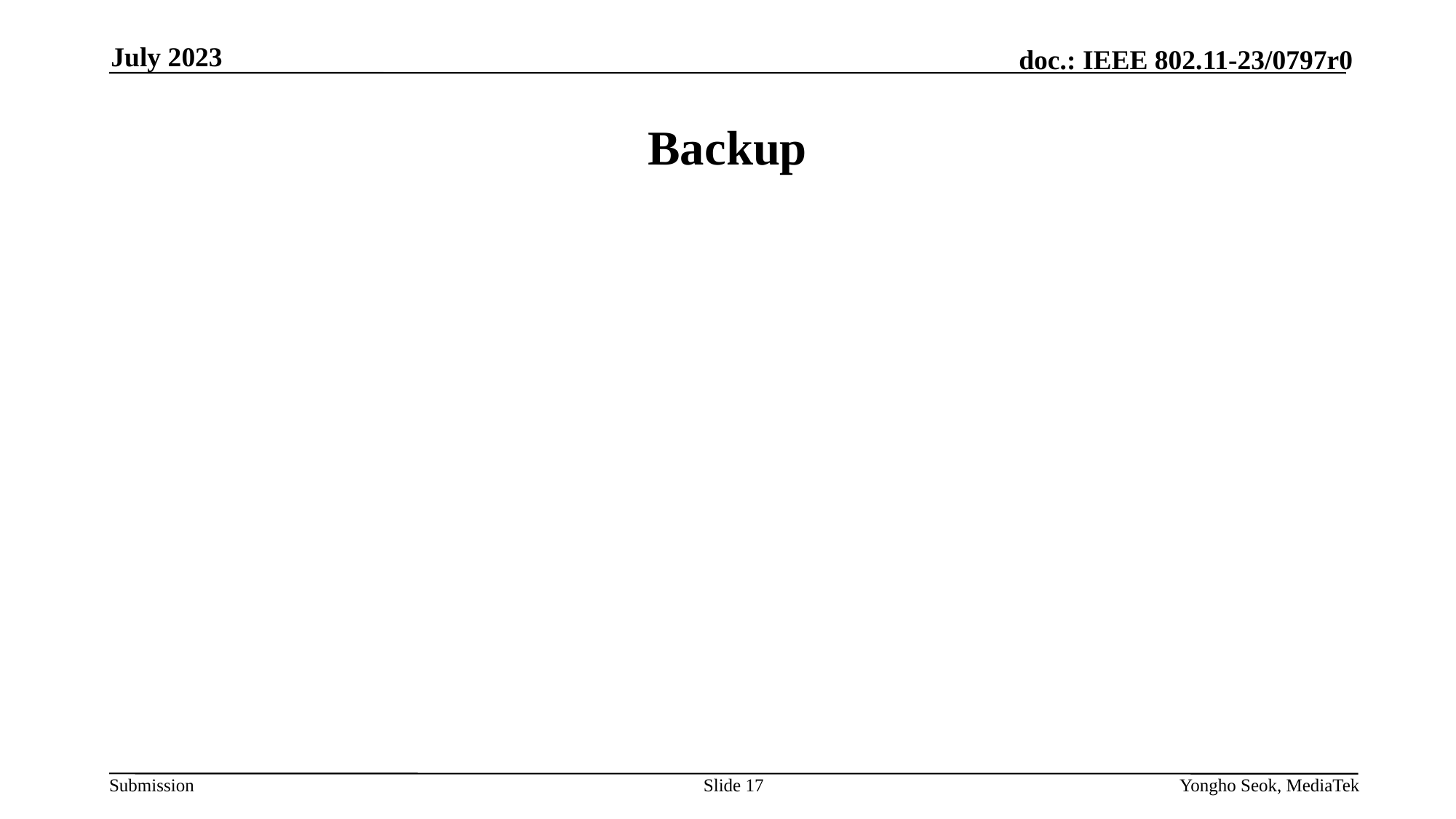

July 2023
# Backup
Slide 17
Yongho Seok, MediaTek